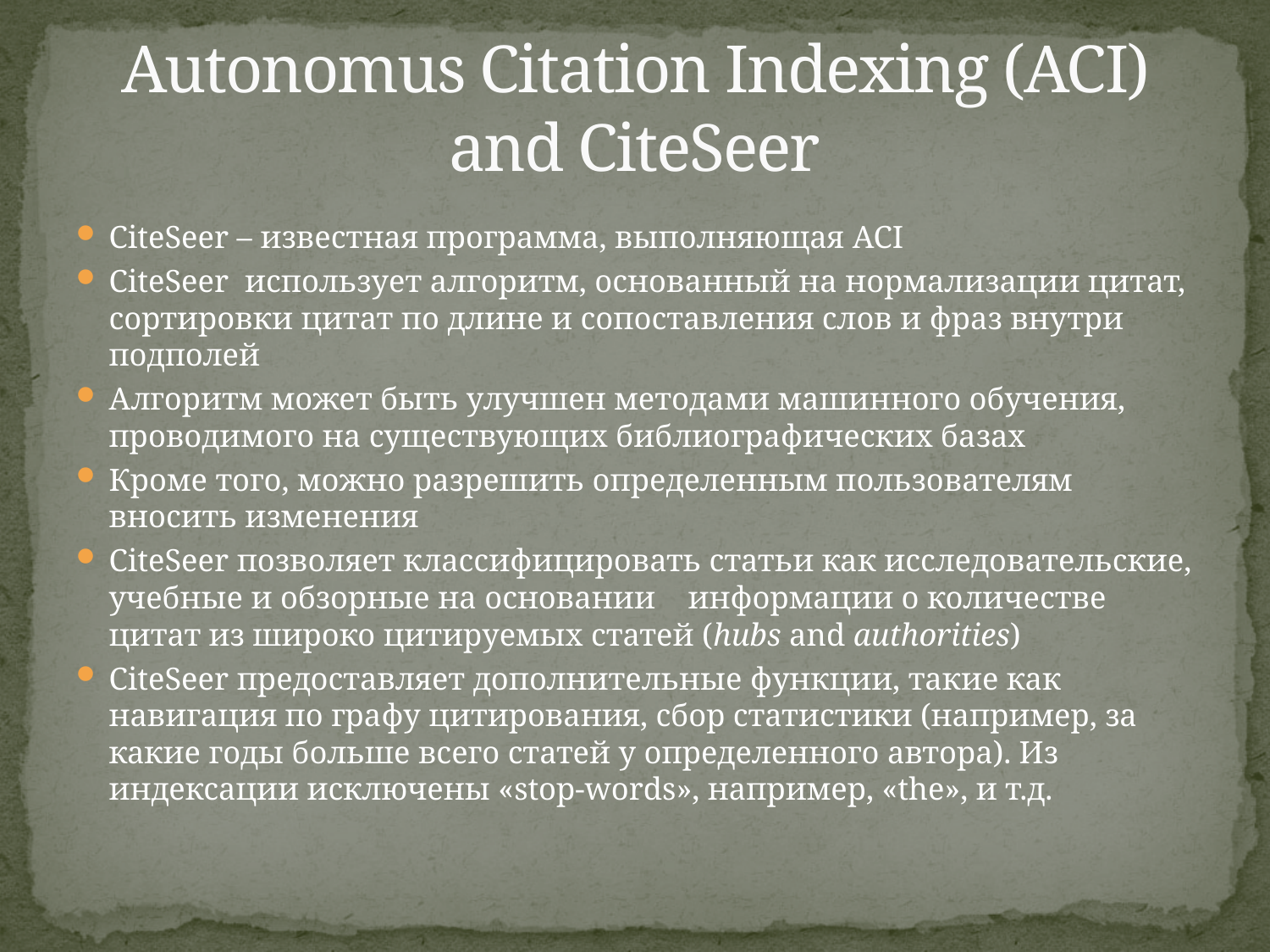

# Autonomus Citation Indexing (ACI) and CiteSeer
CiteSeer – известная программа, выполняющая ACI
CiteSeer  использует алгоритм, основанный на нормализации цитат, сортировки цитат по длине и сопоставления слов и фраз внутри подполей
Алгоритм может быть улучшен методами машинного обучения, проводимого на существующих библиографических базах
Кроме того, можно разрешить определенным пользователям вносить изменения
CiteSeer позволяет классифицировать статьи как исследовательские, учебные и обзорные на основании    информации о количестве цитат из широко цитируемых статей (hubs and authorities)
CiteSeer предоставляет дополнительные функции, такие как навигация по графу цитирования, сбор статистики (например, за какие годы больше всего статей у определенного автора). Из индексации исключены «stop-words», например, «the», и т.д.